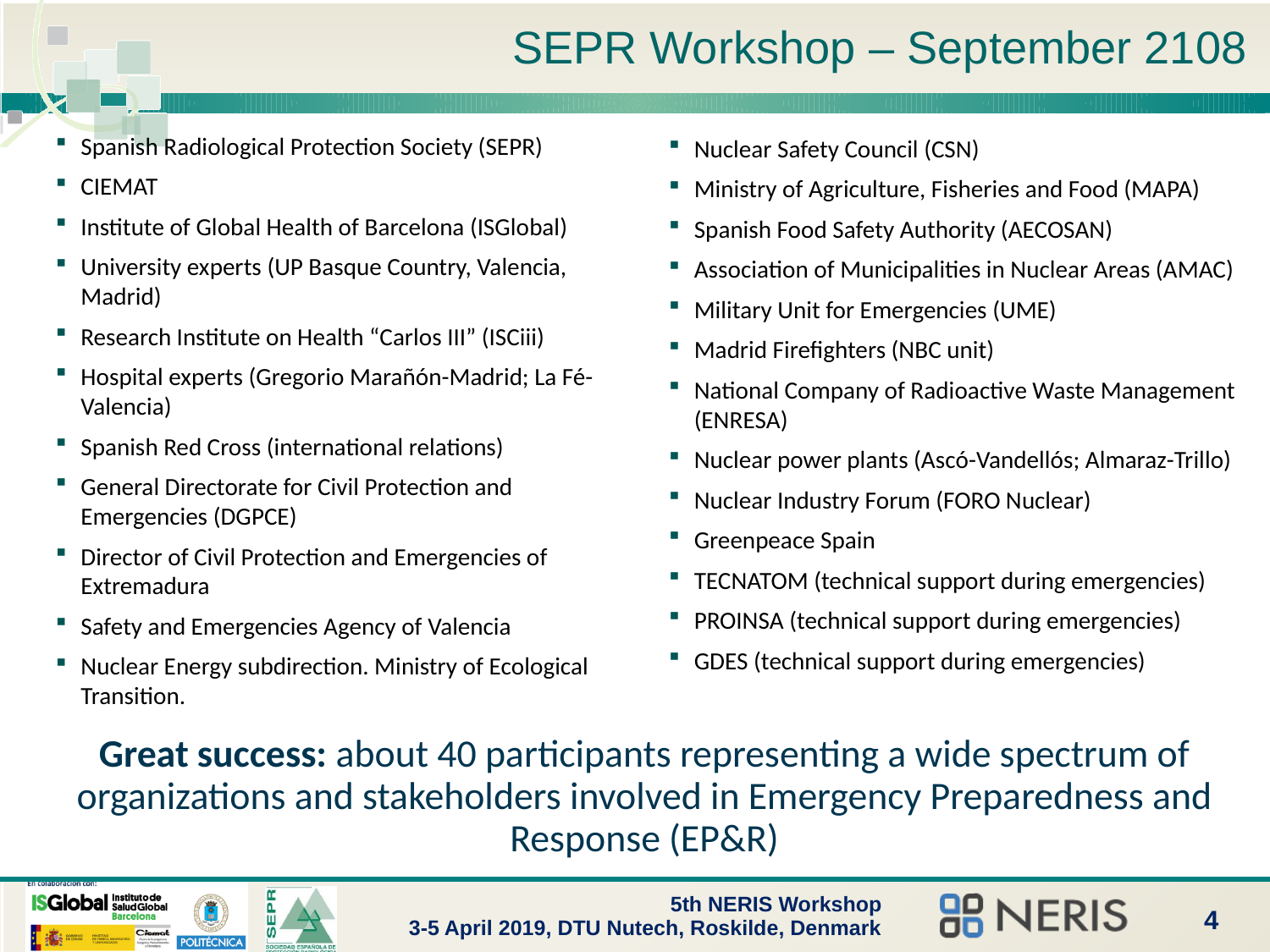

# SEPR Workshop – September 2108
Spanish Radiological Protection Society (SEPR)
CIEMAT
Institute of Global Health of Barcelona (ISGlobal)
University experts (UP Basque Country, Valencia, Madrid)
Research Institute on Health “Carlos III” (ISCiii)
Hospital experts (Gregorio Marañón-Madrid; La Fé-Valencia)
Spanish Red Cross (international relations)
General Directorate for Civil Protection and Emergencies (DGPCE)
Director of Civil Protection and Emergencies of Extremadura
Safety and Emergencies Agency of Valencia
Nuclear Energy subdirection. Ministry of Ecological Transition.
Nuclear Safety Council (CSN)
Ministry of Agriculture, Fisheries and Food (MAPA)
Spanish Food Safety Authority (AECOSAN)
Association of Municipalities in Nuclear Areas (AMAC)
Military Unit for Emergencies (UME)
Madrid Firefighters (NBC unit)
National Company of Radioactive Waste Management (ENRESA)
Nuclear power plants (Ascó-Vandellós; Almaraz-Trillo)
Nuclear Industry Forum (FORO Nuclear)
Greenpeace Spain
TECNATOM (technical support during emergencies)
PROINSA (technical support during emergencies)
GDES (technical support during emergencies)
Great success: about 40 participants representing a wide spectrum of organizations and stakeholders involved in Emergency Preparedness and Response (EP&R)